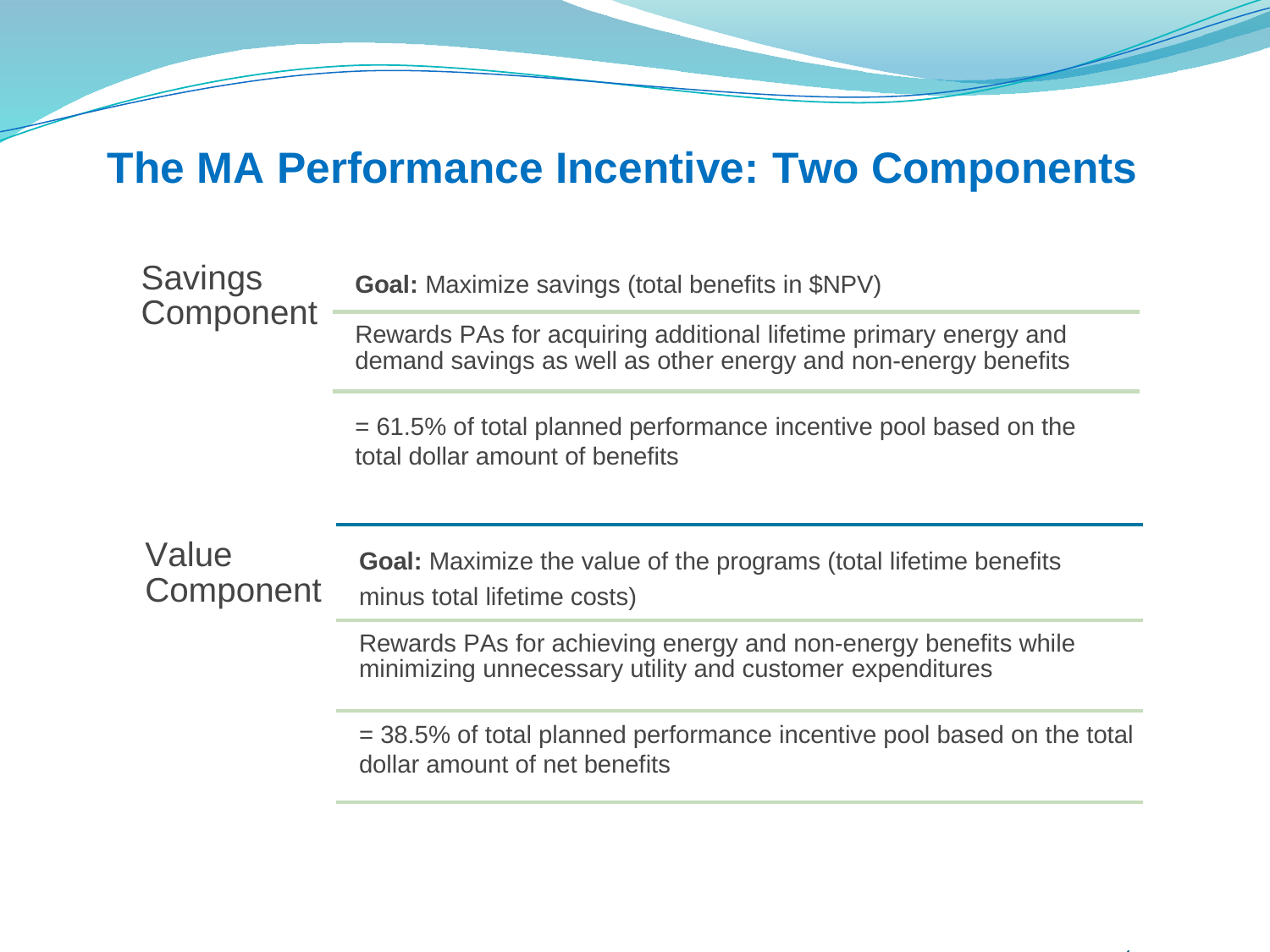

The MA Performance Incentive: Two Components
Savings Component
Goal: Maximize savings (total benefits in $NPV)

Rewards PAs for acquiring additional lifetime primary energy and demand savings as well as other energy and non-energy benefits

= 61.5% of total planned performance incentive pool based on the total dollar amount of benefits

Value Component
Goal: Maximize the value of the programs (total lifetime benefits minus total lifetime costs)

Rewards PAs for achieving energy and non-energy benefits while minimizing unnecessary utility and customer expenditures

= 38.5% of total planned performance incentive pool based on the total dollar amount of net benefits

4